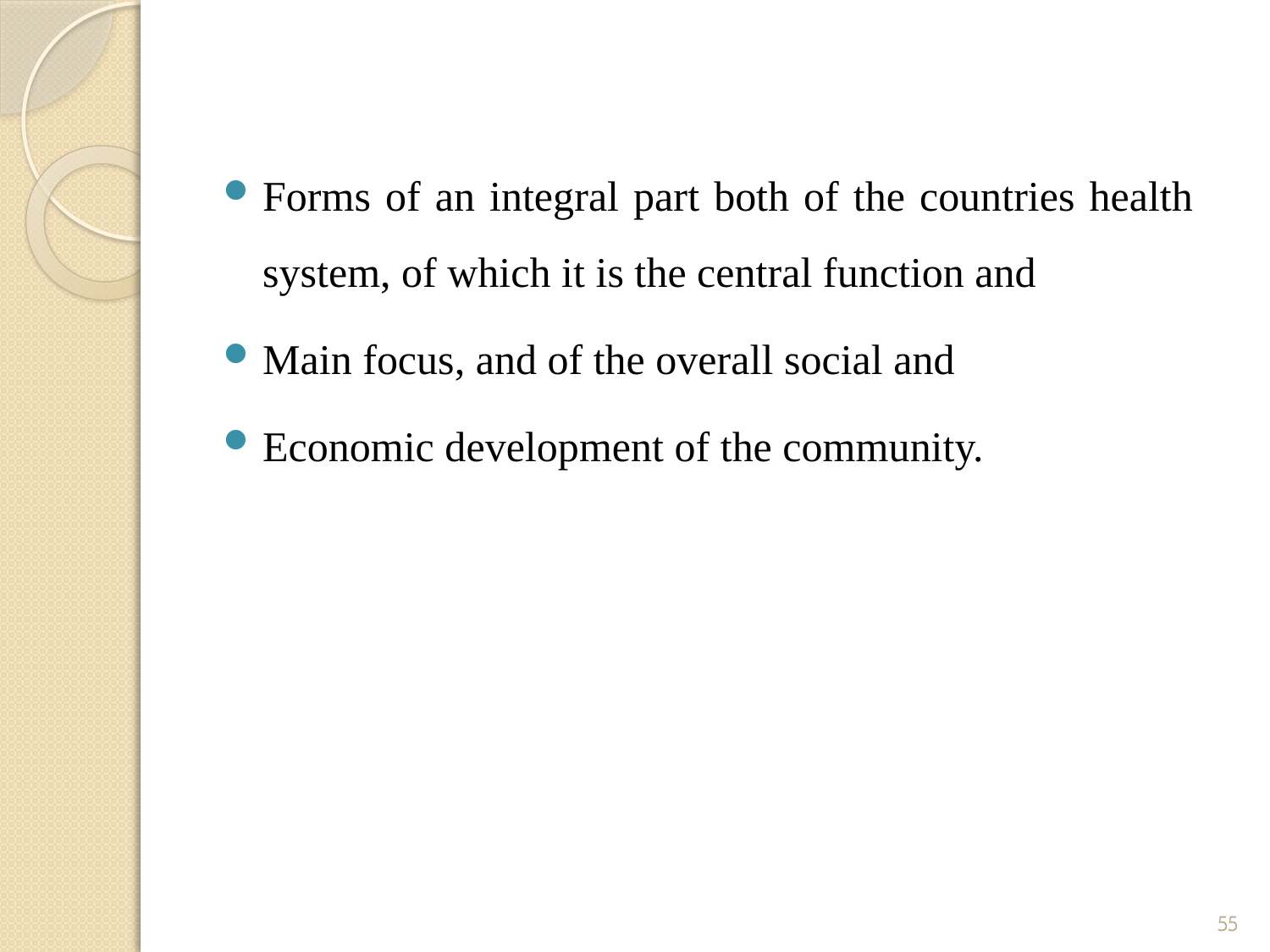

Forms of an integral part both of the countries health system, of which it is the central function and
Main focus, and of the overall social and
Economic development of the community.

55